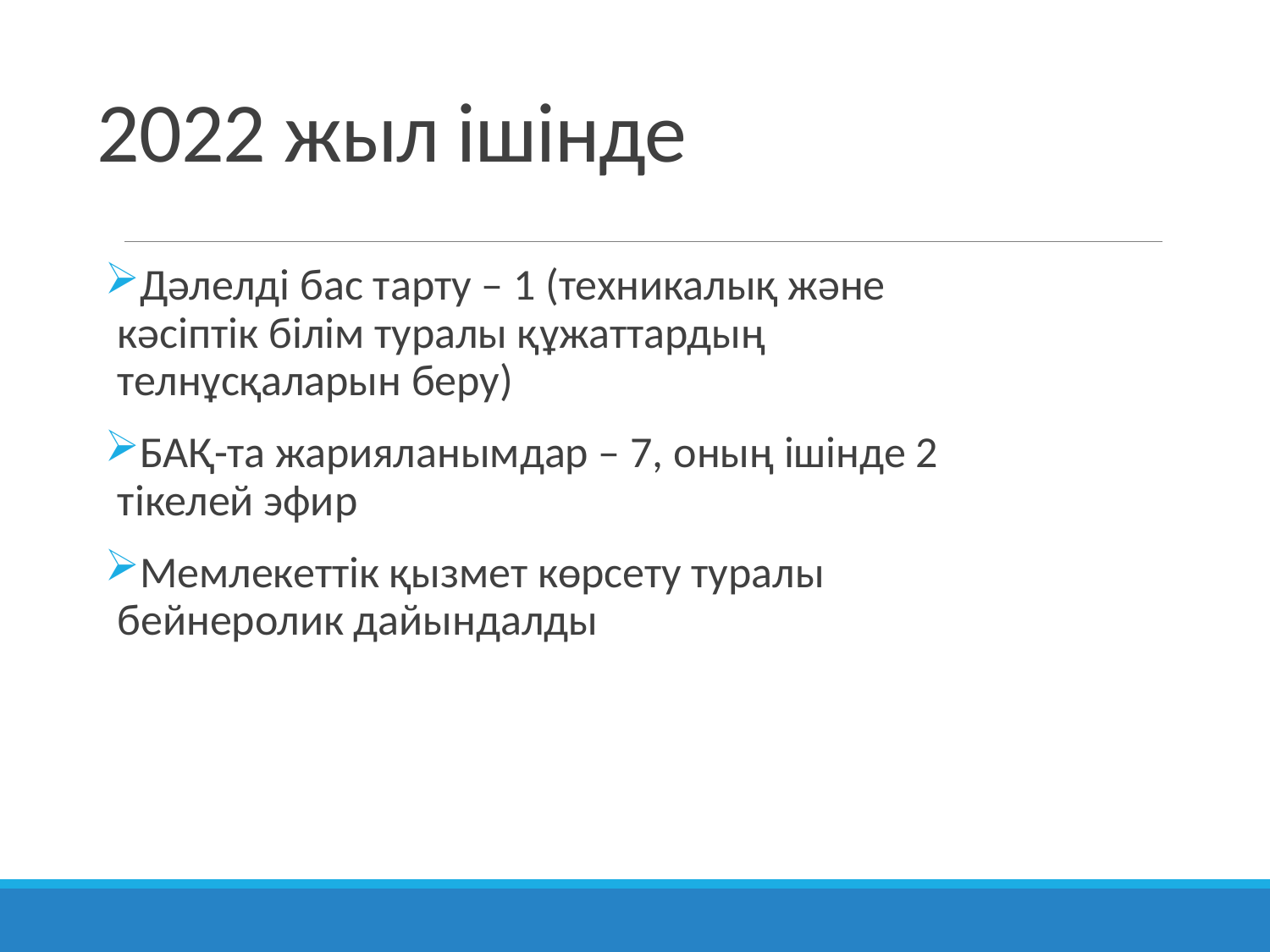

# 2022 жыл ішінде
Дәлелді бас тарту – 1 (техникалық және кәсіптік білім туралы құжаттардың телнұсқаларын беру)
БАҚ-та жарияланымдар – 7, оның ішінде 2 тікелей эфир
Мемлекеттік қызмет көрсету туралы бейнеролик дайындалды